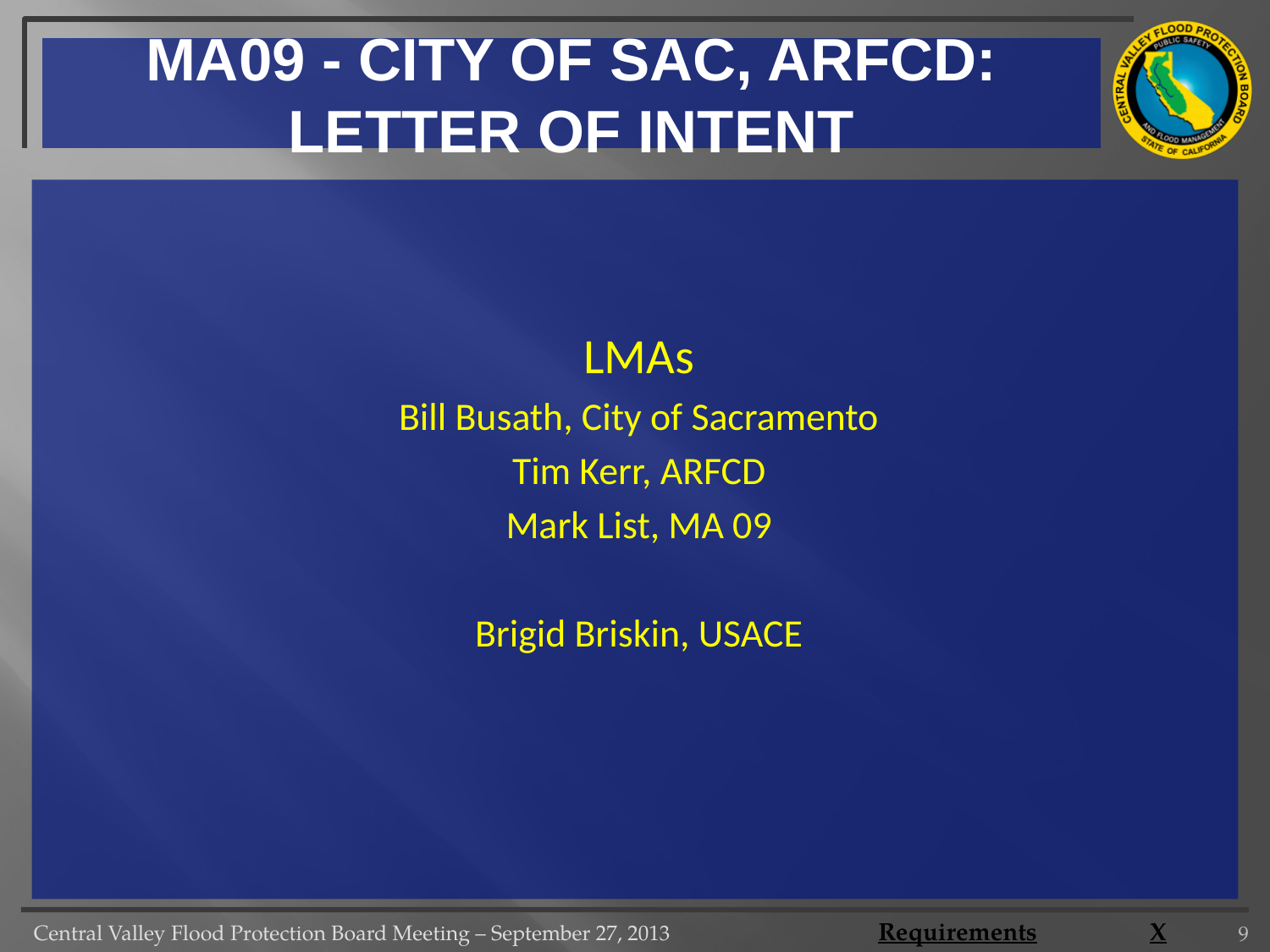

# MA09 - City of Sac, ARFCD: letter of intent

LMAs
Bill Busath, City of Sacramento
Tim Kerr, ARFCD
Mark List, MA 09

Brigid Briskin, USACE
9